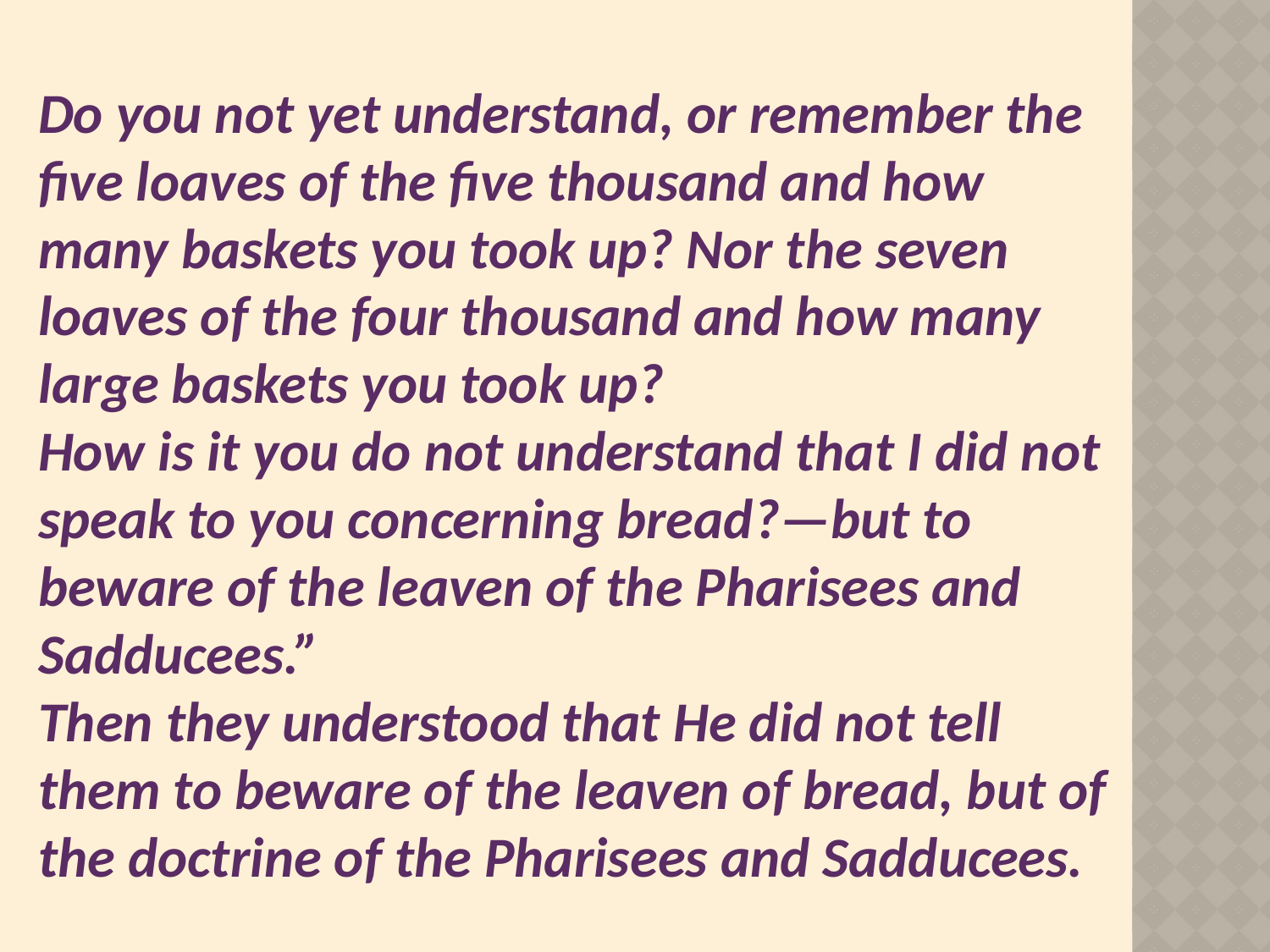

# Do you not yet understand, or remember the five loaves of the five thousand and how many baskets you took up? Nor the seven loaves of the four thousand and how many large baskets you took up? How is it you do not understand that I did not speak to you concerning bread?—but to beware of the leaven of the Pharisees and Sadducees.” Then they understood that He did not tell them to beware of the leaven of bread, but of the doctrine of the Pharisees and Sadducees.